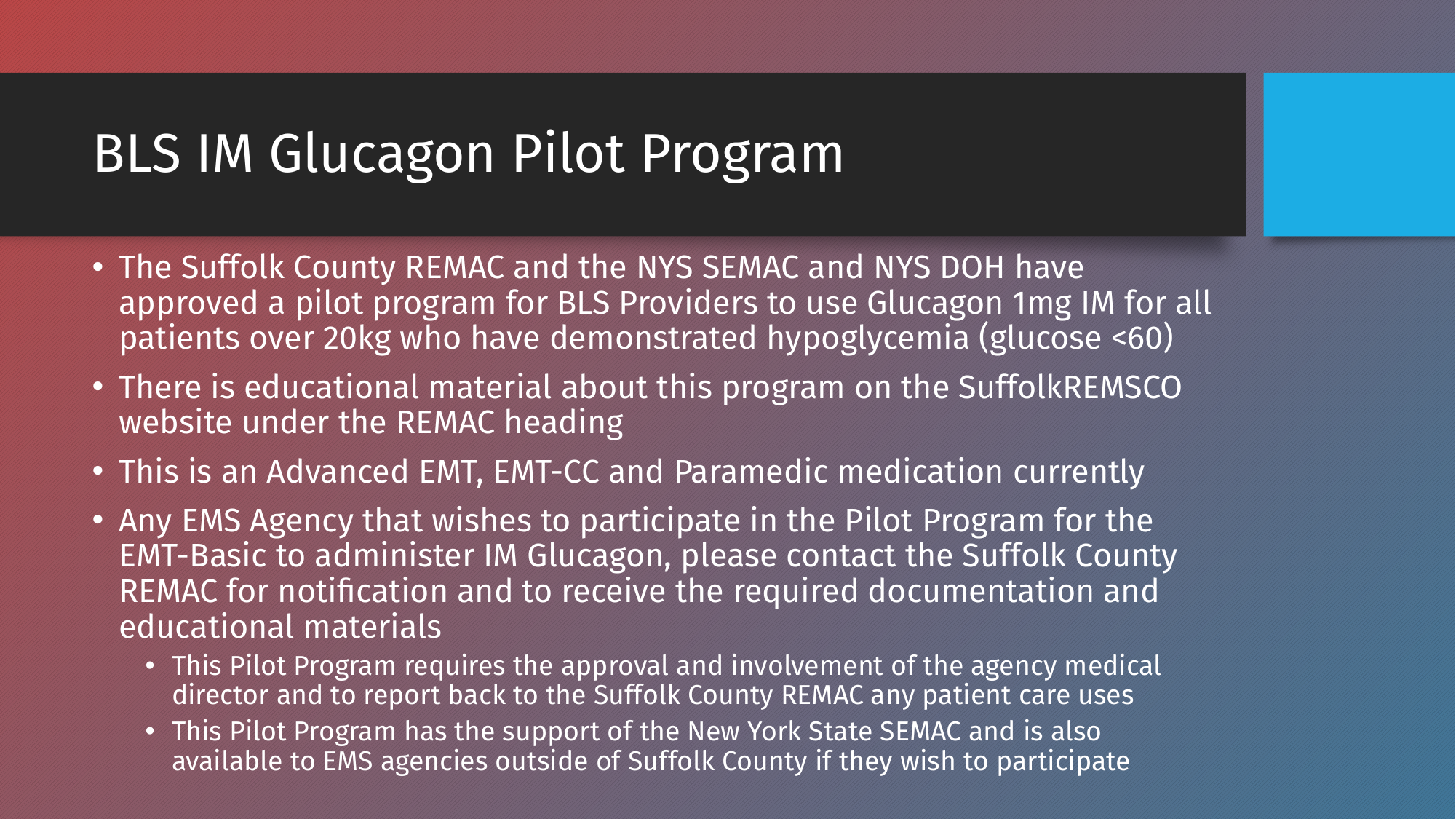

# BLS IM Glucagon Pilot Program
The Suffolk County REMAC and the NYS SEMAC and NYS DOH have approved a pilot program for BLS Providers to use Glucagon 1mg IM for all patients over 20kg who have demonstrated hypoglycemia (glucose <60)
There is educational material about this program on the SuffolkREMSCO website under the REMAC heading
This is an Advanced EMT, EMT-CC and Paramedic medication currently
Any EMS Agency that wishes to participate in the Pilot Program for the EMT-Basic to administer IM Glucagon, please contact the Suffolk County REMAC for notification and to receive the required documentation and educational materials
This Pilot Program requires the approval and involvement of the agency medical director and to report back to the Suffolk County REMAC any patient care uses
This Pilot Program has the support of the New York State SEMAC and is also available to EMS agencies outside of Suffolk County if they wish to participate